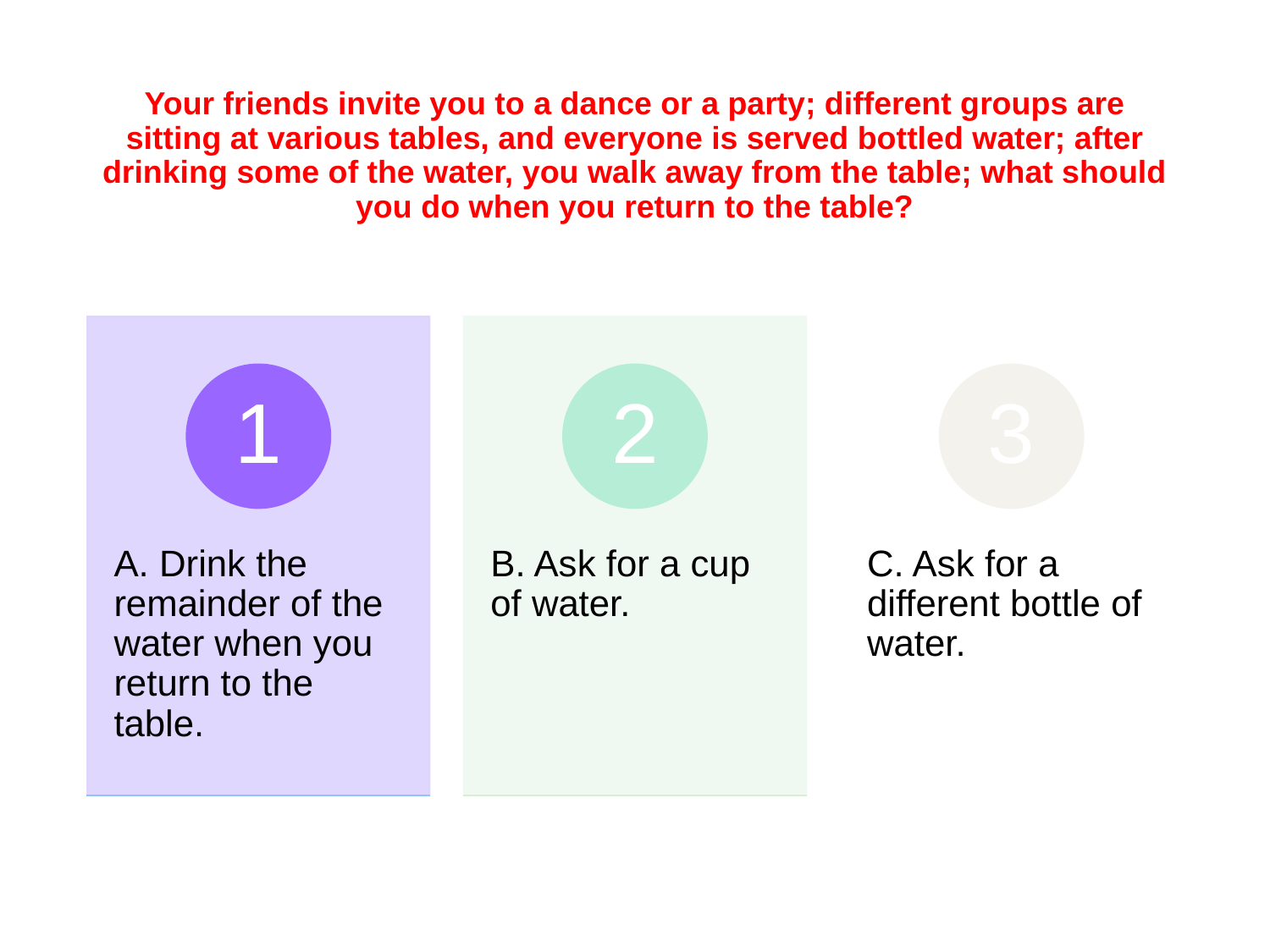

# Your friends invite you to a dance or a party; different groups are sitting at various tables, and everyone is served bottled water; after drinking some of the water, you walk away from the table; what should you do when you return to the table?
A. Drink the remainder of the water when you return to the table.
1
B. Ask for a cup of water.
2
C. Ask for a different bottle of water.
3